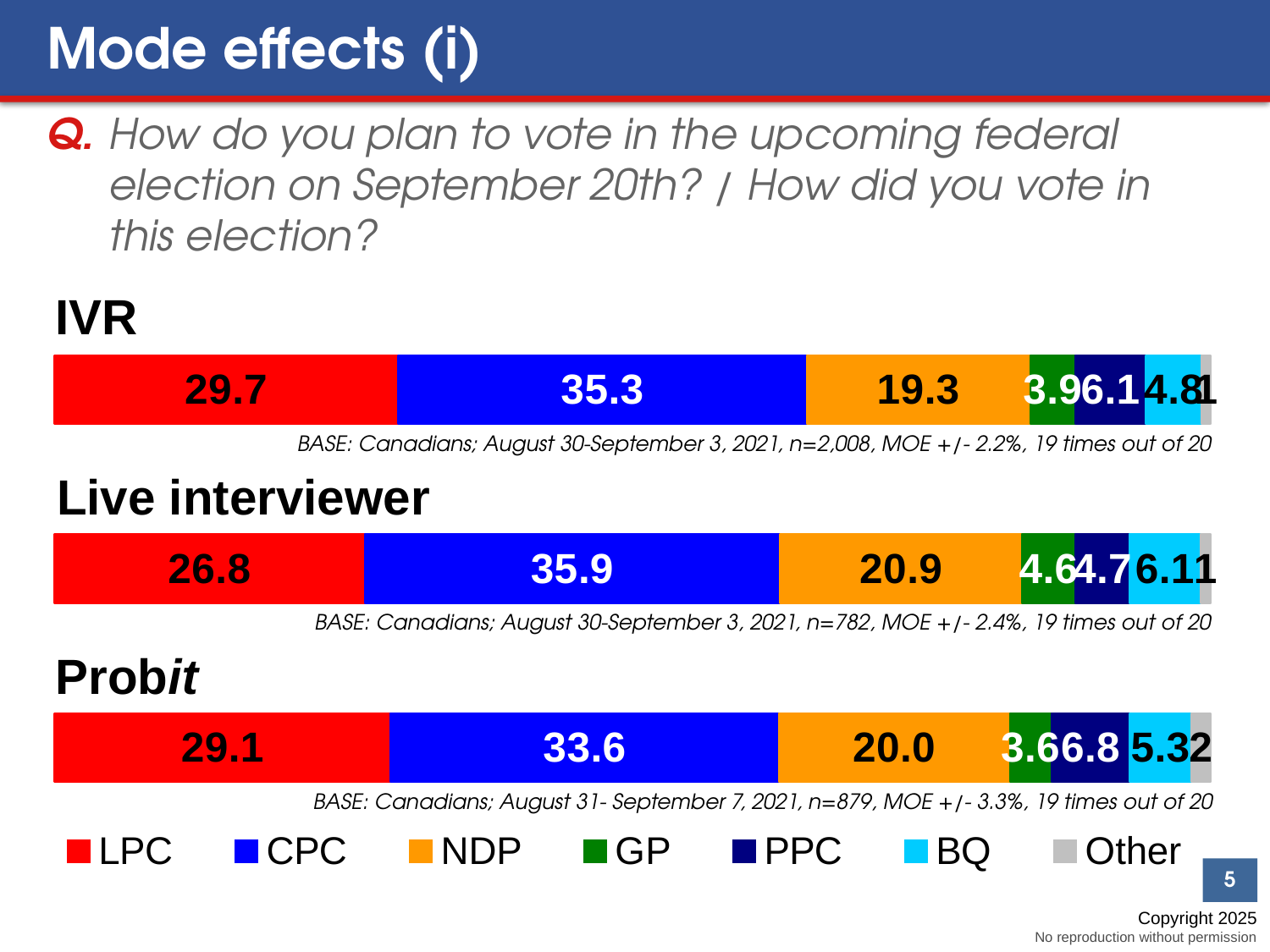

Mode effects (i)

Q.	How do you plan to vote in the upcoming federal election on September 20th? / How did you vote in this election?

### Chart

| Category | LPC | CPC | NDP | GP | PPC | BQ | Other |
|---|---|---|---|---|---|---|---|
|  | 29.1 | 33.6 | 20.0 | 3.6 | 6.8 | 5.3 | 1.7 |
|  | None | None | None | None | None | None | None |
| CATI | 26.8 | 35.9 | 20.9 | 4.6 | 4.7 | 6.1 | 0.9 |
|  | None | None | None | None | None | None | None |
| IVR | 29.7 | 35.300000000000004 | 19.3 | 3.9 | 6.1 | 4.8 | 0.8 |
IVR
BASE: Canadians; August 30-September 3, 2021, n=2,008, MOE +/- 2.2%, 19 times out of 20
Live interviewer
BASE: Canadians; August 30-September 3, 2021, n=782, MOE +/- 2.4%, 19 times out of 20
Probit
BASE: Canadians; August 31- September 7, 2021, n=879, MOE +/- 3.3%, 19 times out of 20